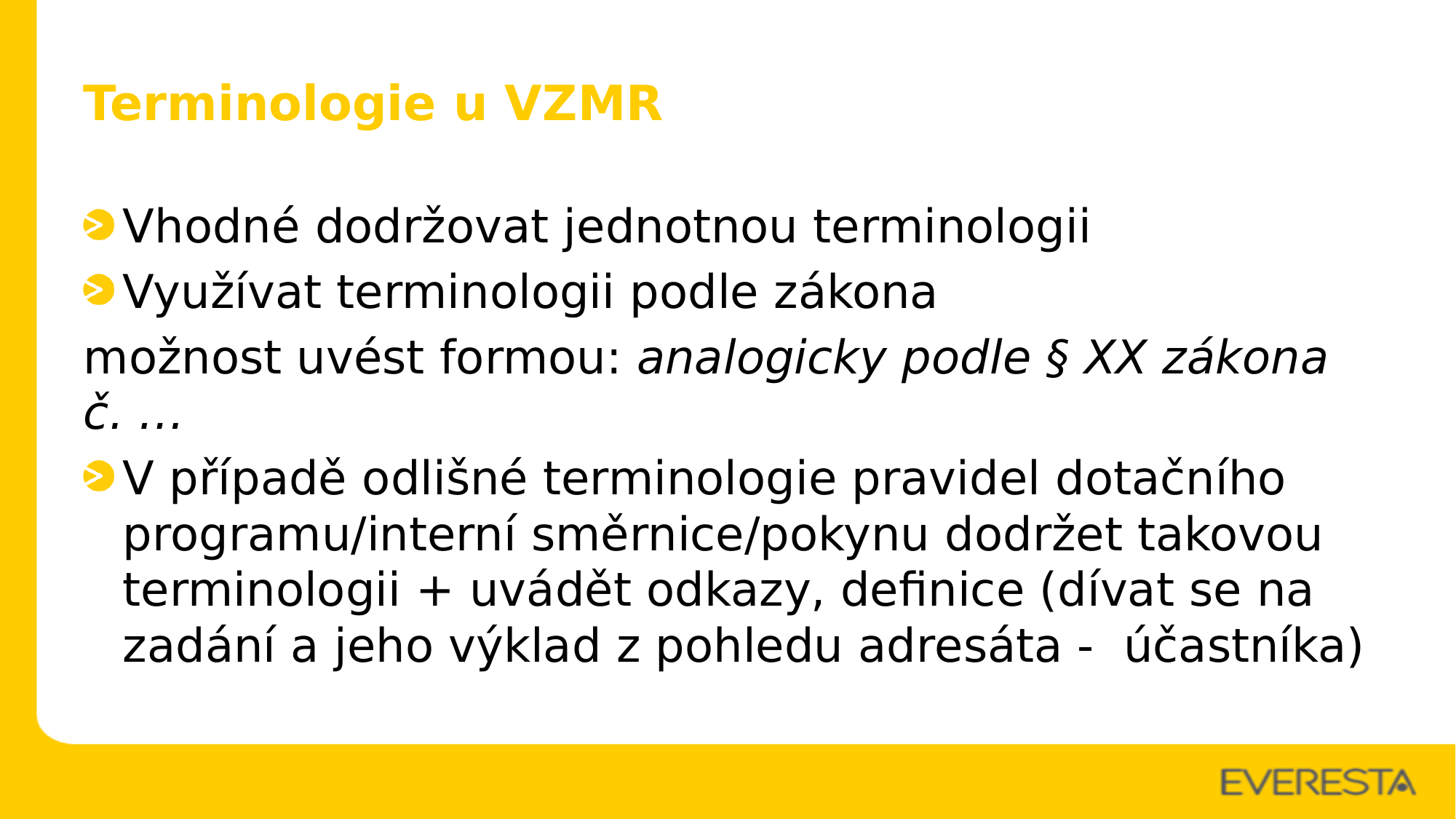

# Terminologie u VZMR
Vhodné dodržovat jednotnou terminologii
Využívat terminologii podle zákona
možnost uvést formou: analogicky podle § XX zákona č. …
V případě odlišné terminologie pravidel dotačního programu/interní směrnice/pokynu dodržet takovou terminologii + uvádět odkazy, definice (dívat se na zadání a jeho výklad z pohledu adresáta -  účastníka)